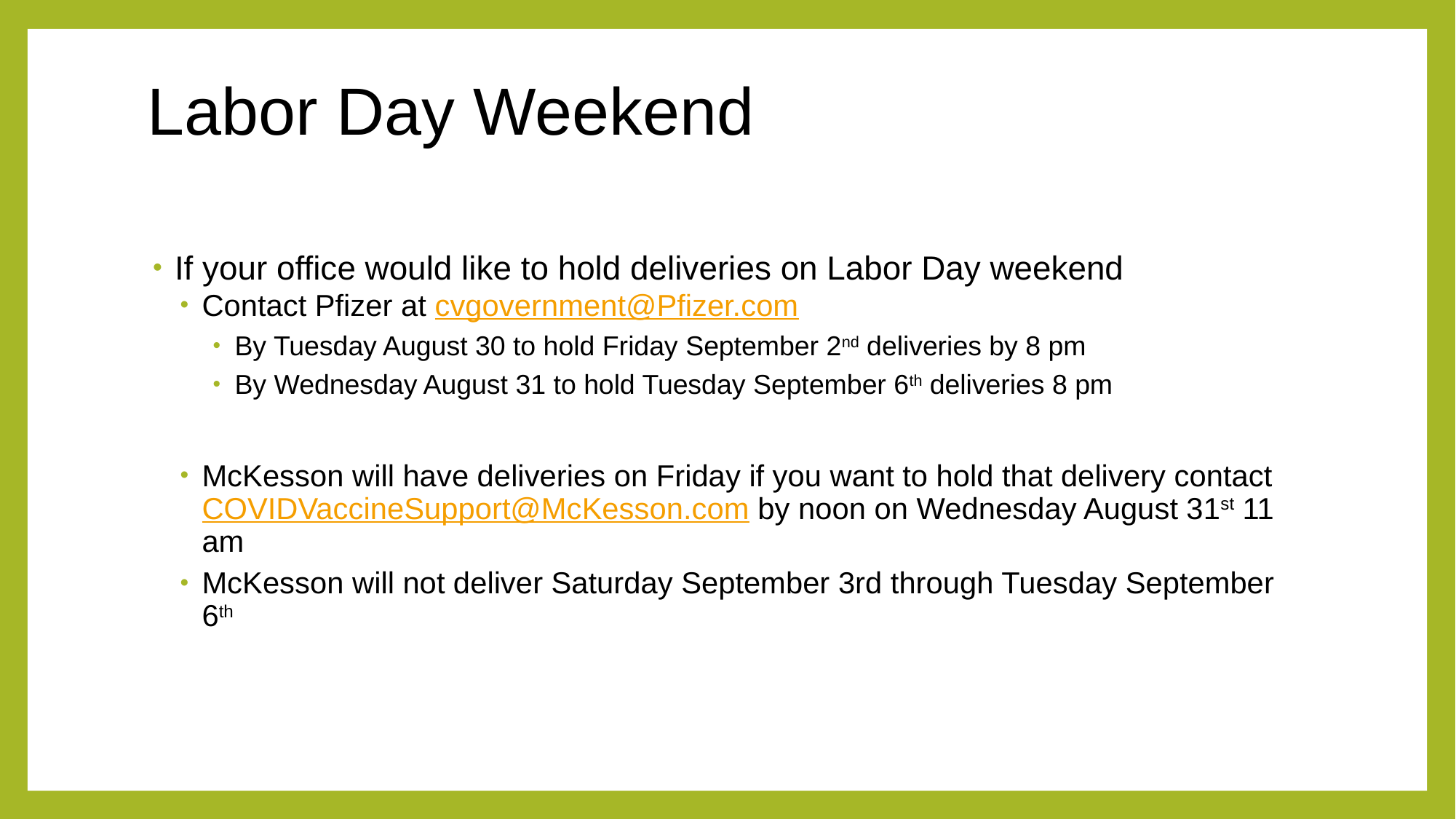

# Labor Day Weekend
If your office would like to hold deliveries on Labor Day weekend
Contact Pfizer at cvgovernment@Pfizer.com
By Tuesday August 30 to hold Friday September 2nd deliveries by 8 pm
By Wednesday August 31 to hold Tuesday September 6th deliveries 8 pm

McKesson will have deliveries on Friday if you want to hold that delivery contact COVIDVaccineSupport@McKesson.com by noon on Wednesday August 31st 11 am
McKesson will not deliver Saturday September 3rd through Tuesday September 6th